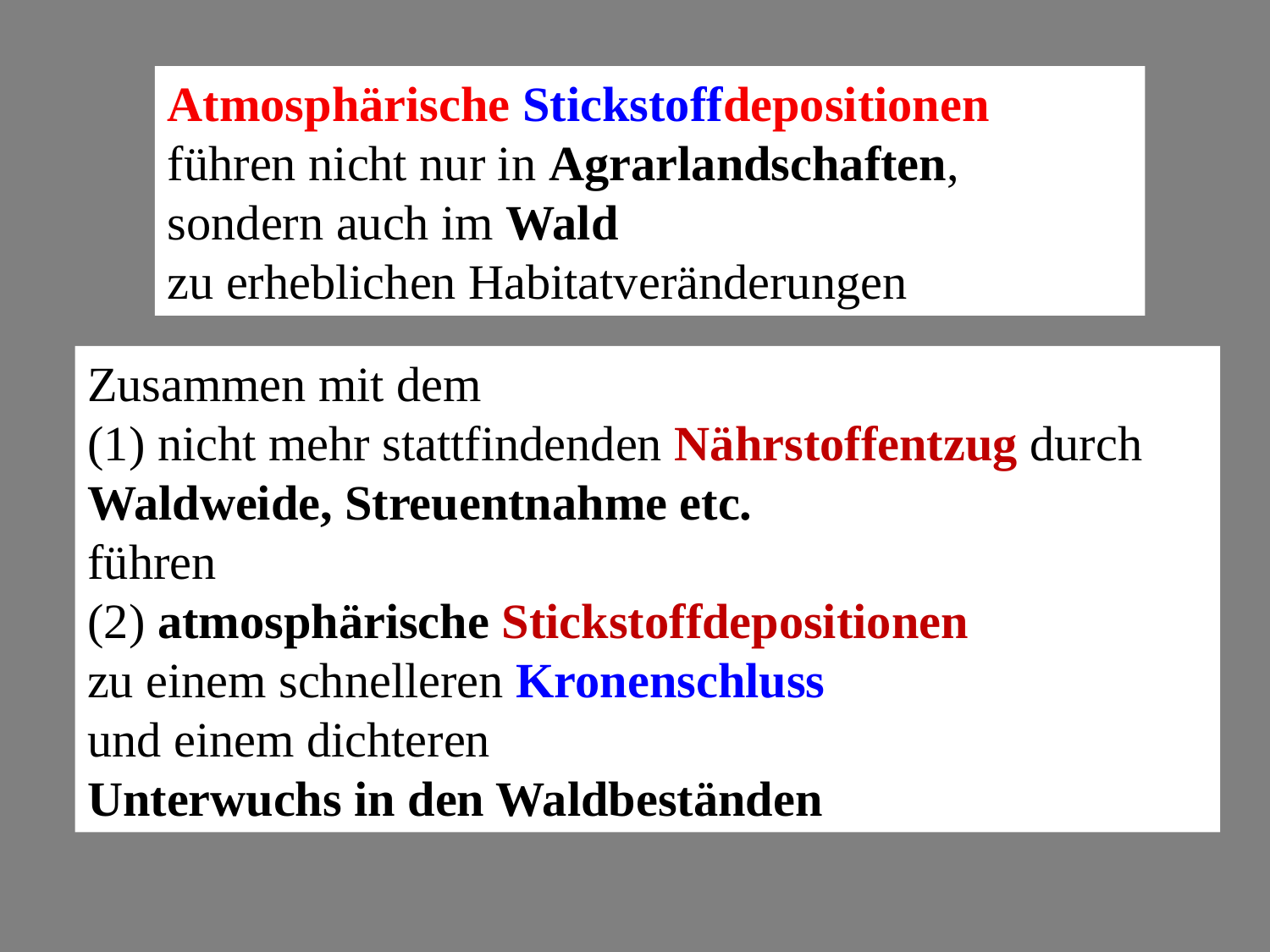

Atmosphärische Stickstoffdepositionen
führen nicht nur in Agrarlandschaften,
sondern auch im Wald
zu erheblichen Habitatveränderungen
Zusammen mit dem
(1) nicht mehr stattfindenden Nährstoffentzug durch
Waldweide, Streuentnahme etc.
führen
(2) atmosphärische Stickstoffdepositionen
zu einem schnelleren Kronenschluss
und einem dichteren
Unterwuchs in den Waldbeständen